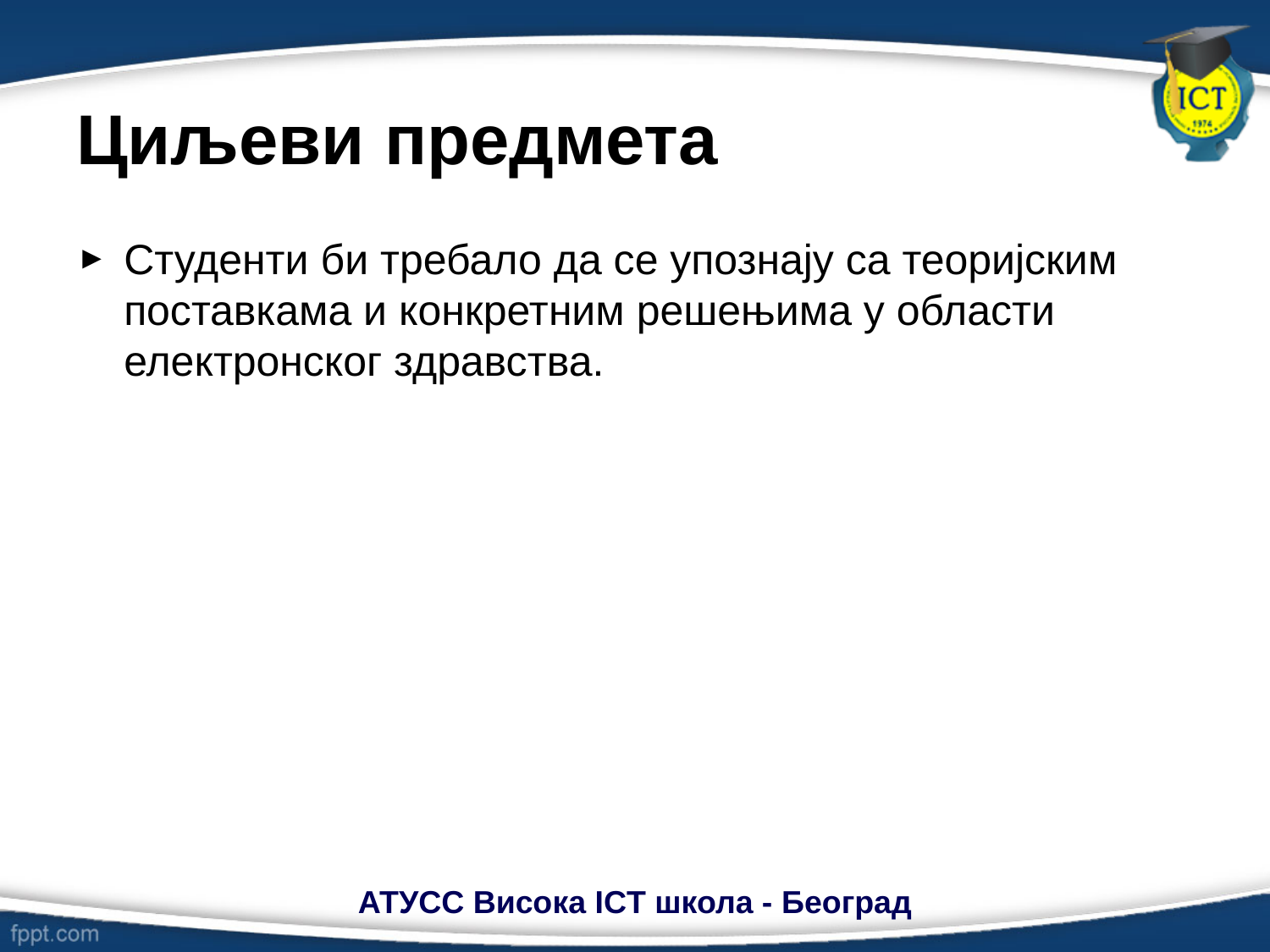

# Циљеви предмета
Cтуденти би требало да се упознају са теоријским поставкама и конкретним решењима у области електронског здравства.